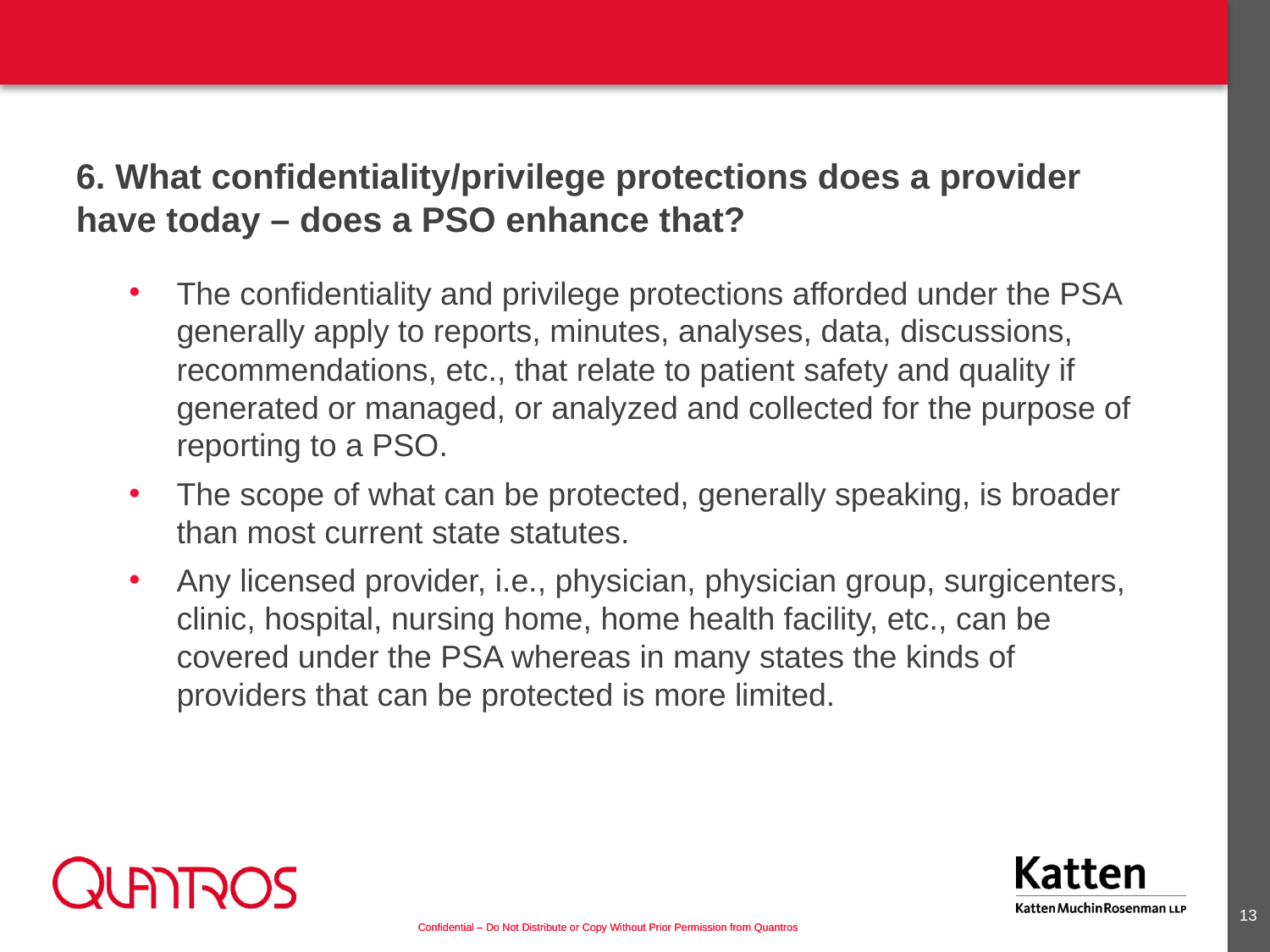

6. What confidentiality/privilege protections does a provider have today – does a PSO enhance that?

The confidentiality and privilege protections afforded under the PSA generally apply to reports, minutes, analyses, data, discussions, recommendations, etc., that relate to patient safety and quality if generated or managed, or analyzed and collected for the purpose of reporting to a PSO.
The scope of what can be protected, generally speaking, is broader than most current state statutes.
Any licensed provider, i.e., physician, physician group, surgicenters, clinic, hospital, nursing home, home health facility, etc., can be covered under the PSA whereas in many states the kinds of providers that can be protected is more limited.

13